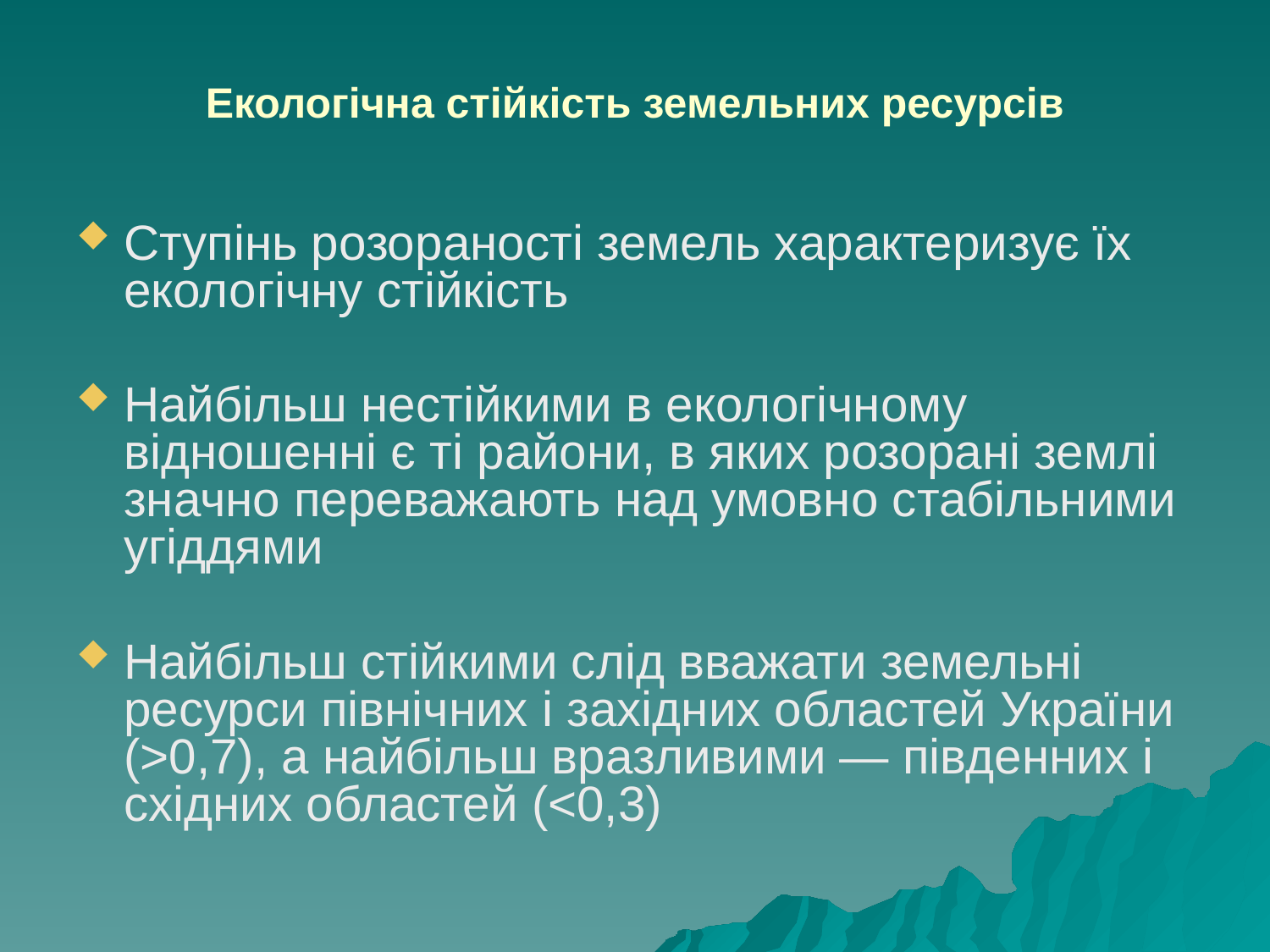

# Екологічна стійкість земельних ресурсів
Ступінь розораності земель характеризує їх екологічну стійкість

Найбільш нестійкими в екологічному відношенні є ті райони, в яких розорані землі значно переважають над умовно стабільними угіддями

Найбільш стійкими слід вважати земельні ресурси північних і західних областей України (>0,7), а найбільш вразливими — південних і східних областей (<0,3)